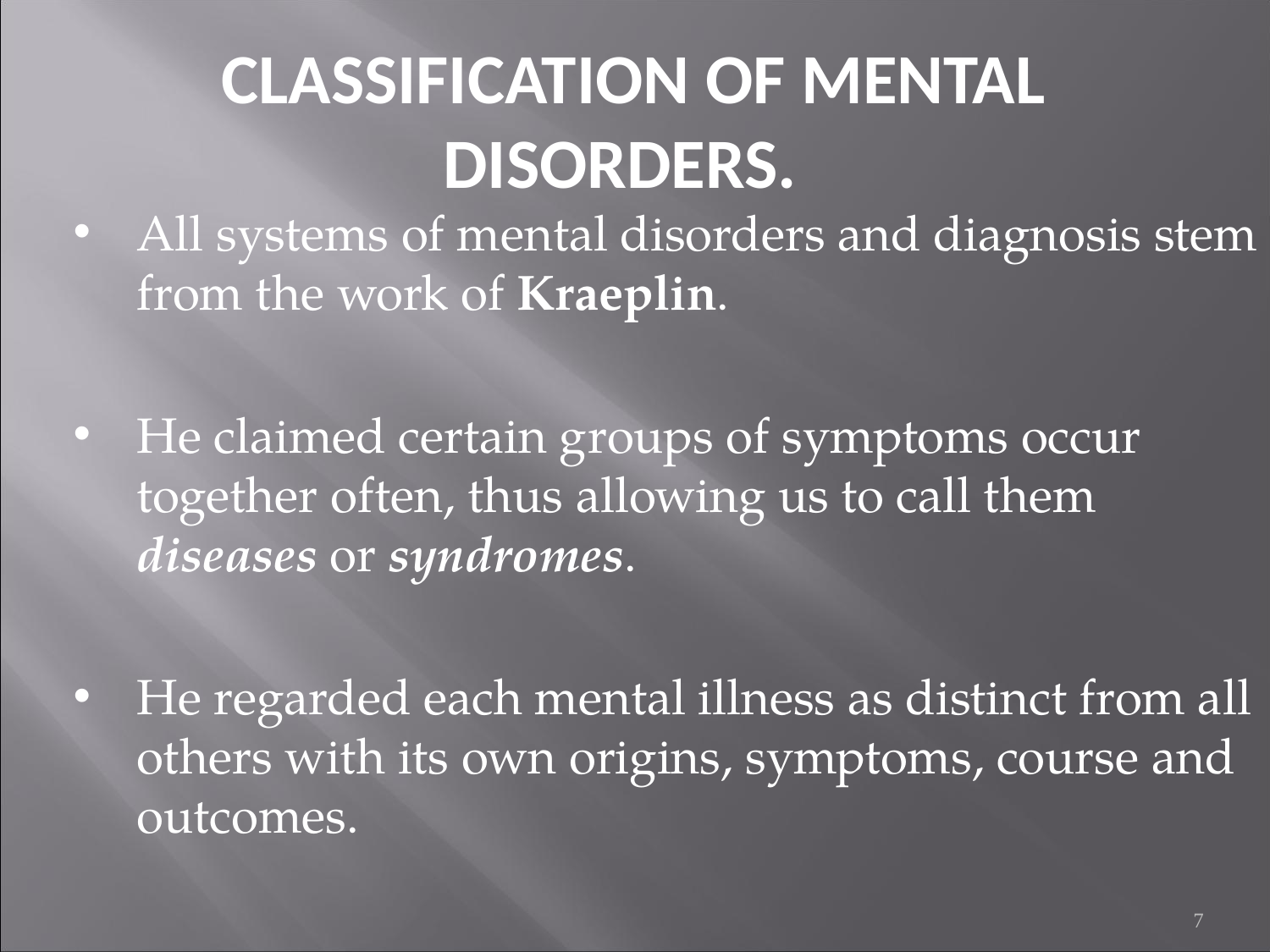

# CLASSIFICATION OF MENTAL DISORDERS.
All systems of mental disorders and diagnosis stem from the work of Kraeplin.

He claimed certain groups of symptoms occur together often, thus allowing us to call them diseases or syndromes.

He regarded each mental illness as distinct from all others with its own origins, symptoms, course and outcomes.
7